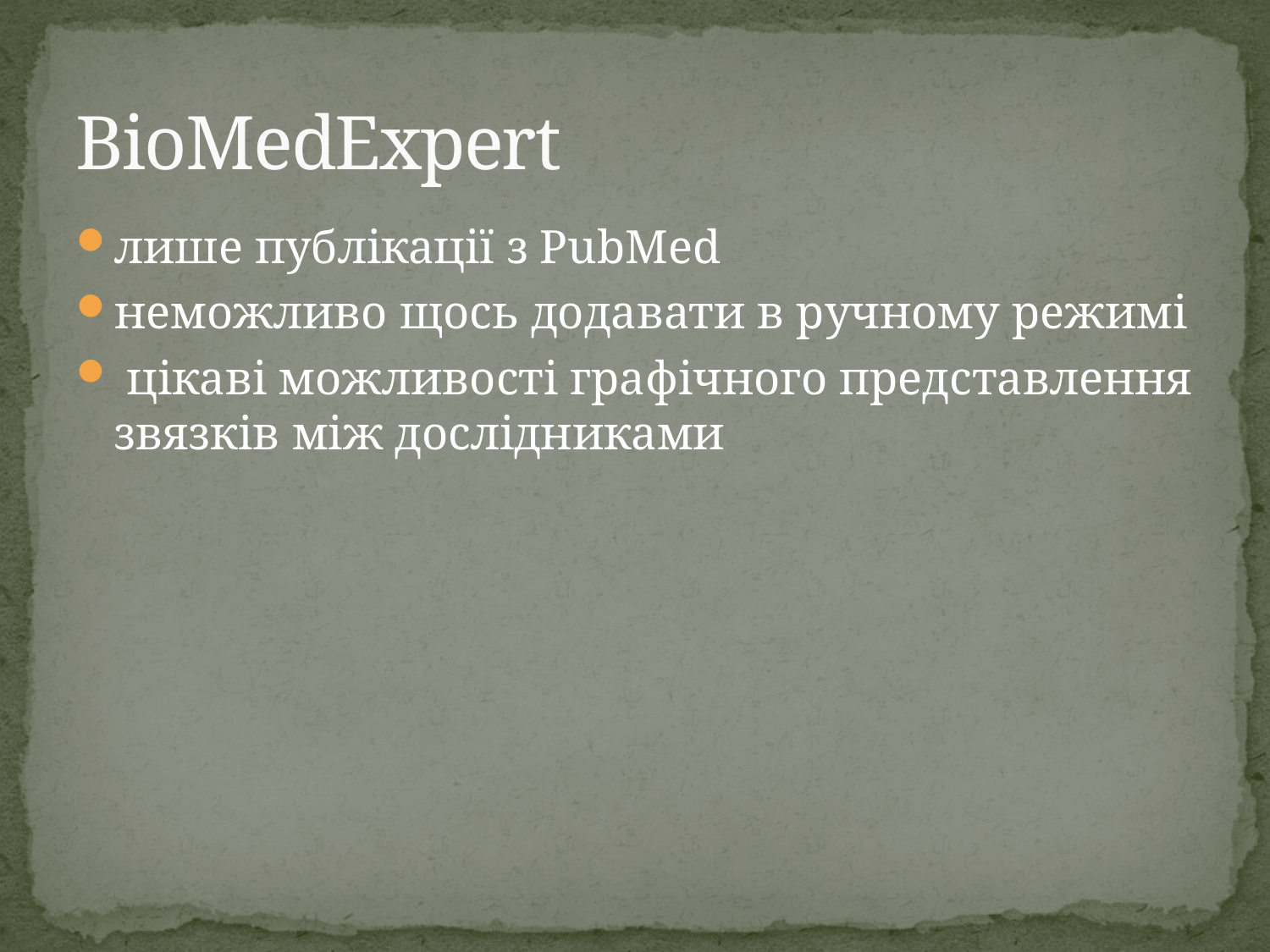

# BioMedExpert
лише публікації з PubMed
неможливо щось додавати в ручному режимі
 цікаві можливості графічного представлення звязків між дослідниками